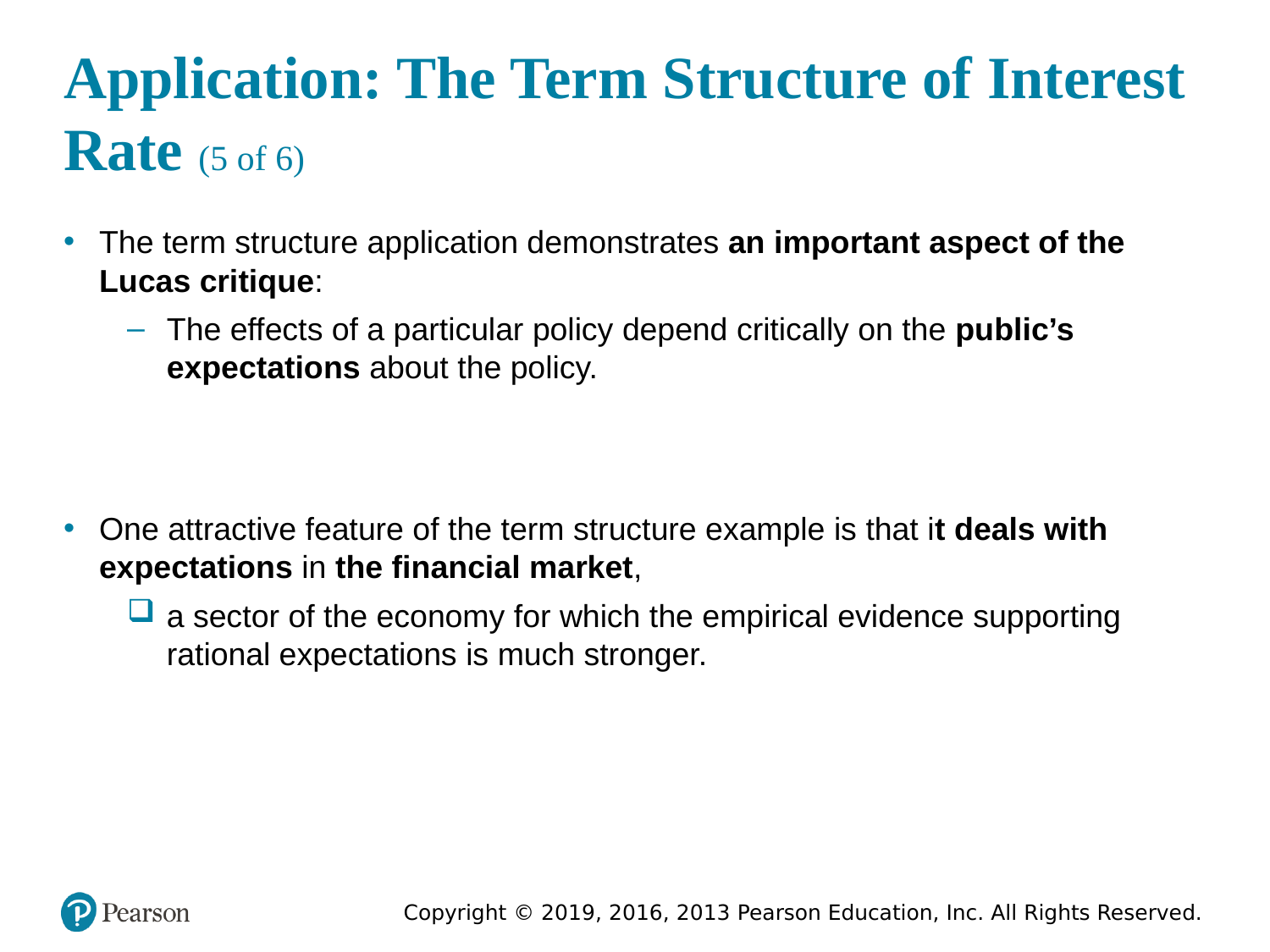

# Application: The Term Structure of Interest Rate (5 of 6)
The term structure application demonstrates an important aspect of the Lucas critique:
The effects of a particular policy depend critically on the public’s expectations about the policy.

One attractive feature of the term structure example is that it deals with expectations in the financial market,
a sector of the economy for which the empirical evidence supporting rational expectations is much stronger.